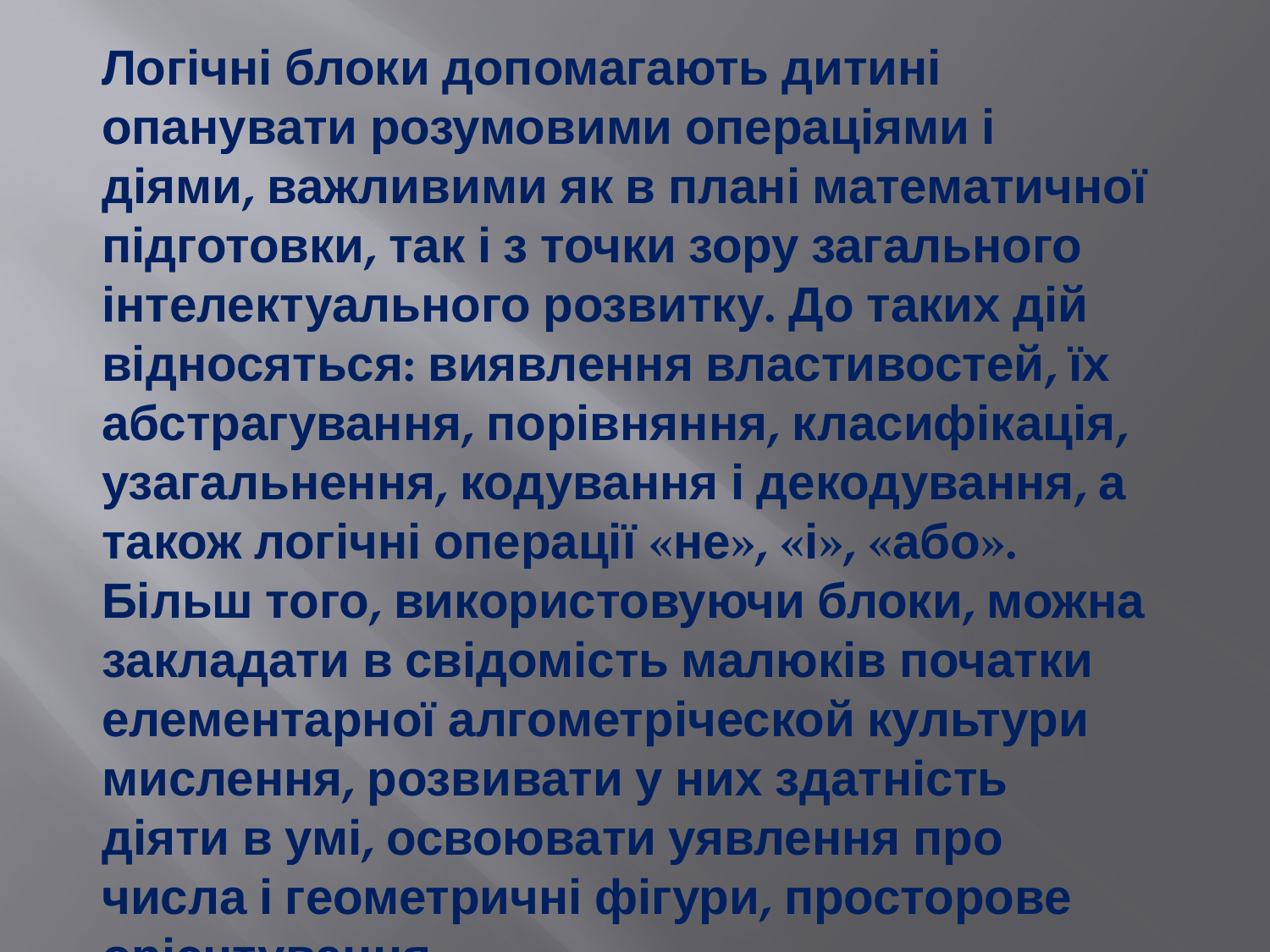

Логічні блоки допомагають дитині опанувати розумовими операціями і діями, важливими як в плані математичної підготовки, так і з точки зору загального інтелектуального розвитку. До таких дій відносяться: виявлення властивостей, їх абстрагування, порівняння, класифікація, узагальнення, кодування і декодування, а також логічні операції «не», «і», «або». Більш того, використовуючи блоки, можна закладати в свідомість малюків початки елементарної алгометріческой культури мислення, розвивати у них здатність діяти в умі, освоювати уявлення про числа і геометричні фігури, просторове орієнтування.